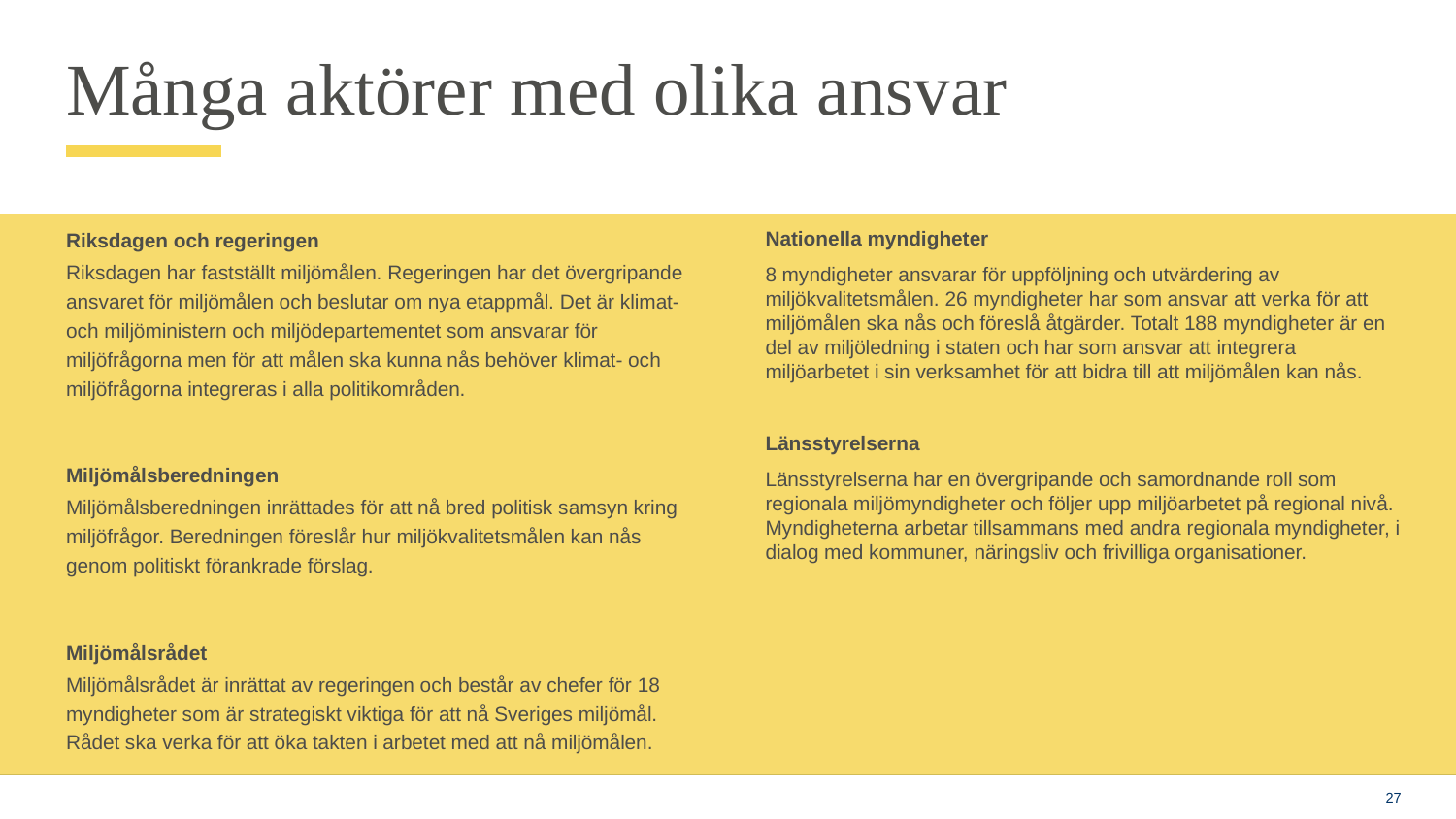

# Många aktörer med olika ansvar

Riksdagen och regeringen
Riksdagen har fastställt miljömålen. Regeringen har det övergripande ansvaret för miljömålen och beslutar om nya etappmål. Det är klimat- och miljöministern och miljödepartementet som ansvarar för miljöfrågorna men för att målen ska kunna nås behöver klimat- och miljöfrågorna integreras i alla politikområden.

Miljömålsberedningen
Miljömålsberedningen inrättades för att nå bred politisk samsyn kring miljöfrågor. Beredningen föreslår hur miljökvalitetsmålen kan nås genom politiskt förankrade förslag.

Miljömålsrådet
Miljömålsrådet är inrättat av regeringen och består av chefer för 18 myndigheter som är strategiskt viktiga för att nå Sveriges miljömål. Rådet ska verka för att öka takten i arbetet med att nå miljömålen.

Nationella myndigheter
8 myndigheter ansvarar för uppföljning och utvärdering av miljökvalitetsmålen. 26 myndigheter har som ansvar att verka för att miljömålen ska nås och föreslå åtgärder. Totalt 188 myndigheter är en del av miljöledning i staten och har som ansvar att integrera miljöarbetet i sin verksamhet för att bidra till att miljömålen kan nås.

Länsstyrelserna
Länsstyrelserna har en övergripande och samordnande roll som regionala miljömyndigheter och följer upp miljöarbetet på regional nivå. Myndigheterna arbetar tillsammans med andra regionala myndigheter, i dialog med kommuner, näringsliv och frivilliga organisationer.

27